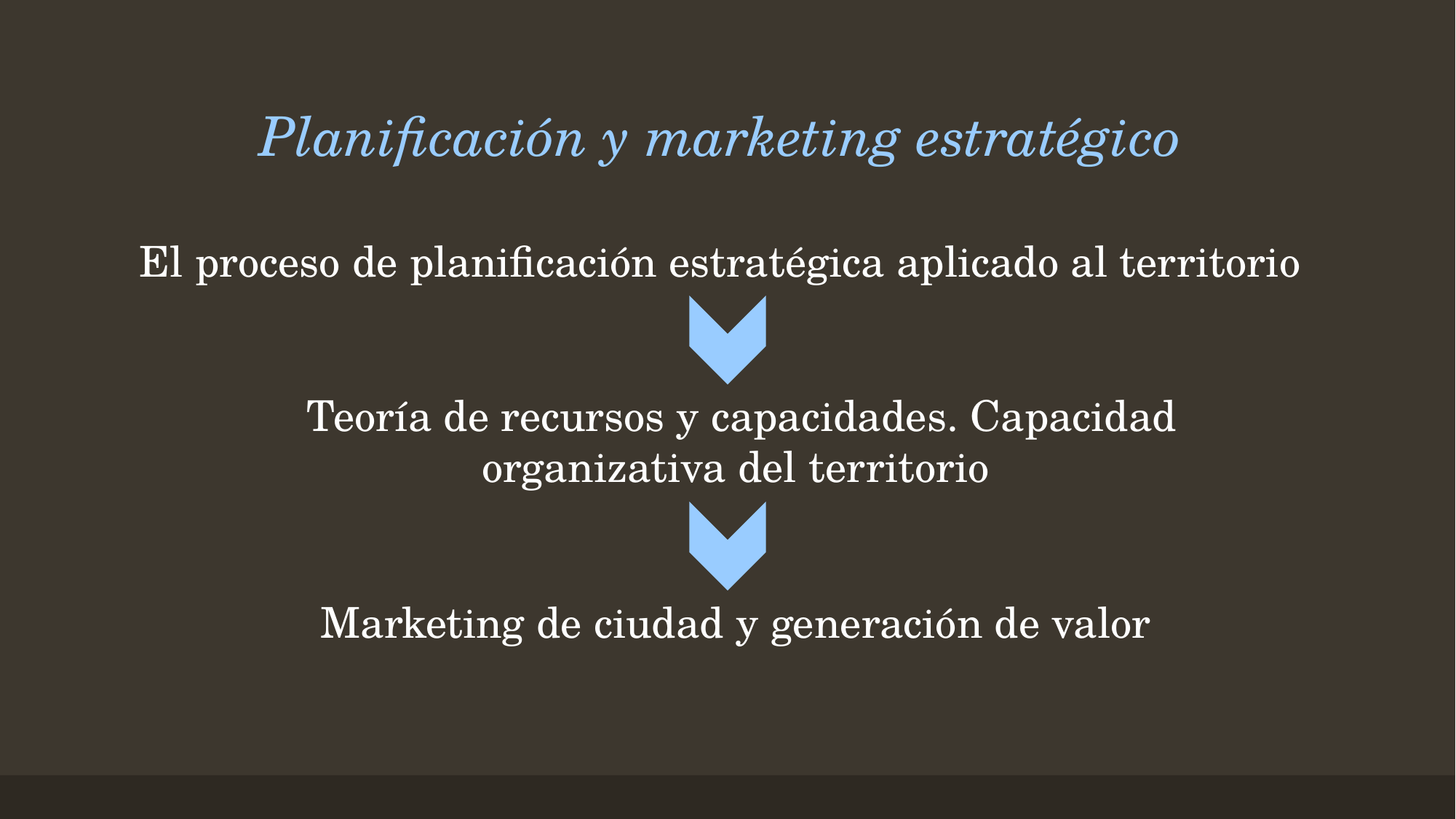

# Planificación y marketing estratégico
El proceso de planificación estratégica aplicado al territorio

Teoría de recursos y capacidades. Capacidad organizativa del territorio

Marketing de ciudad y generación de valor